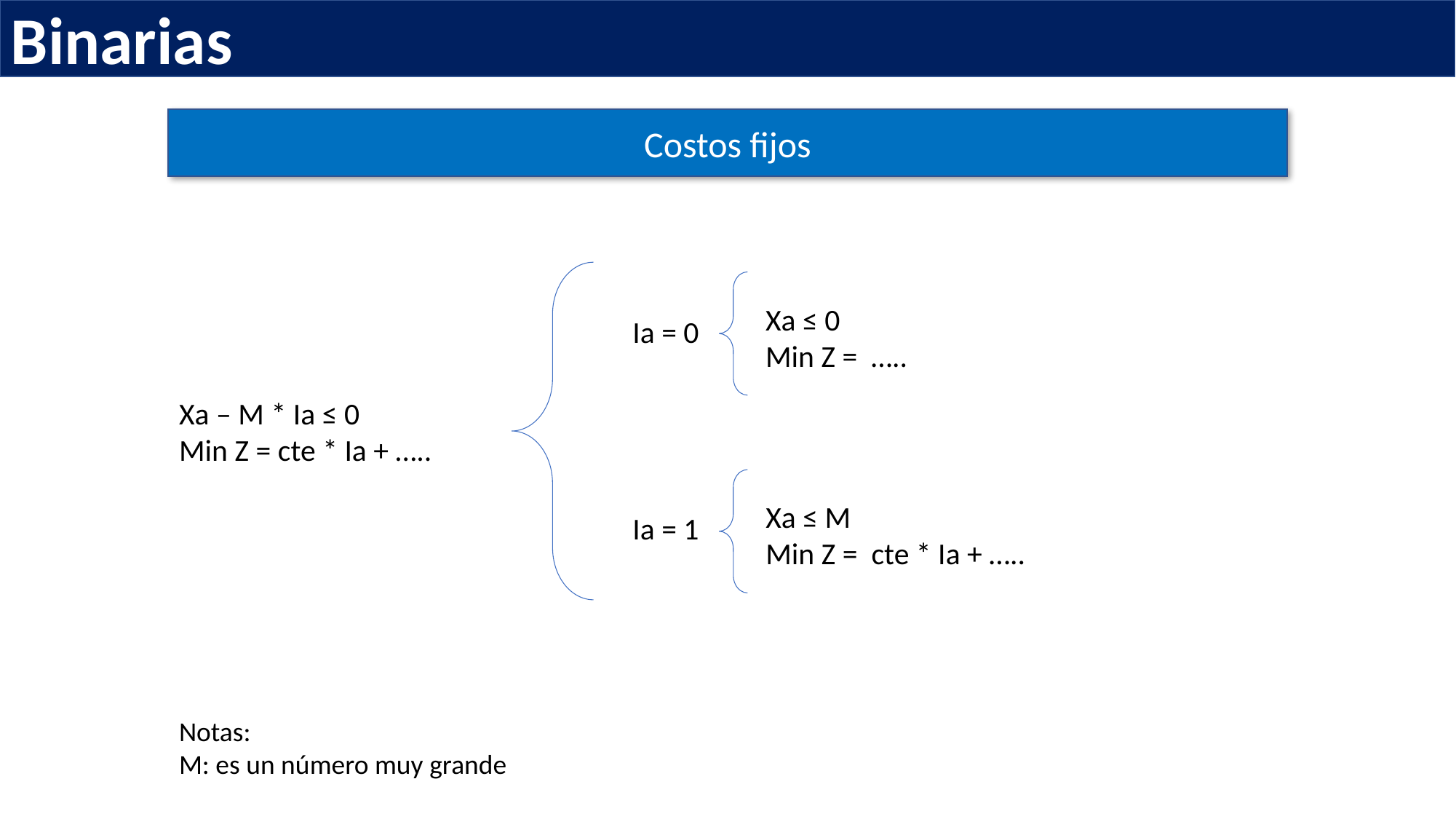

Binarias
Costos fijos

Ia = 0
Xa ≤ 0
Min Z =  …..
Xa – M * Ia ≤ 0
Min Z = cte * Ia + …..

Ia = 1
Xa ≤ M
Min Z =  cte * Ia + …..
Notas:
M: es un número muy grande